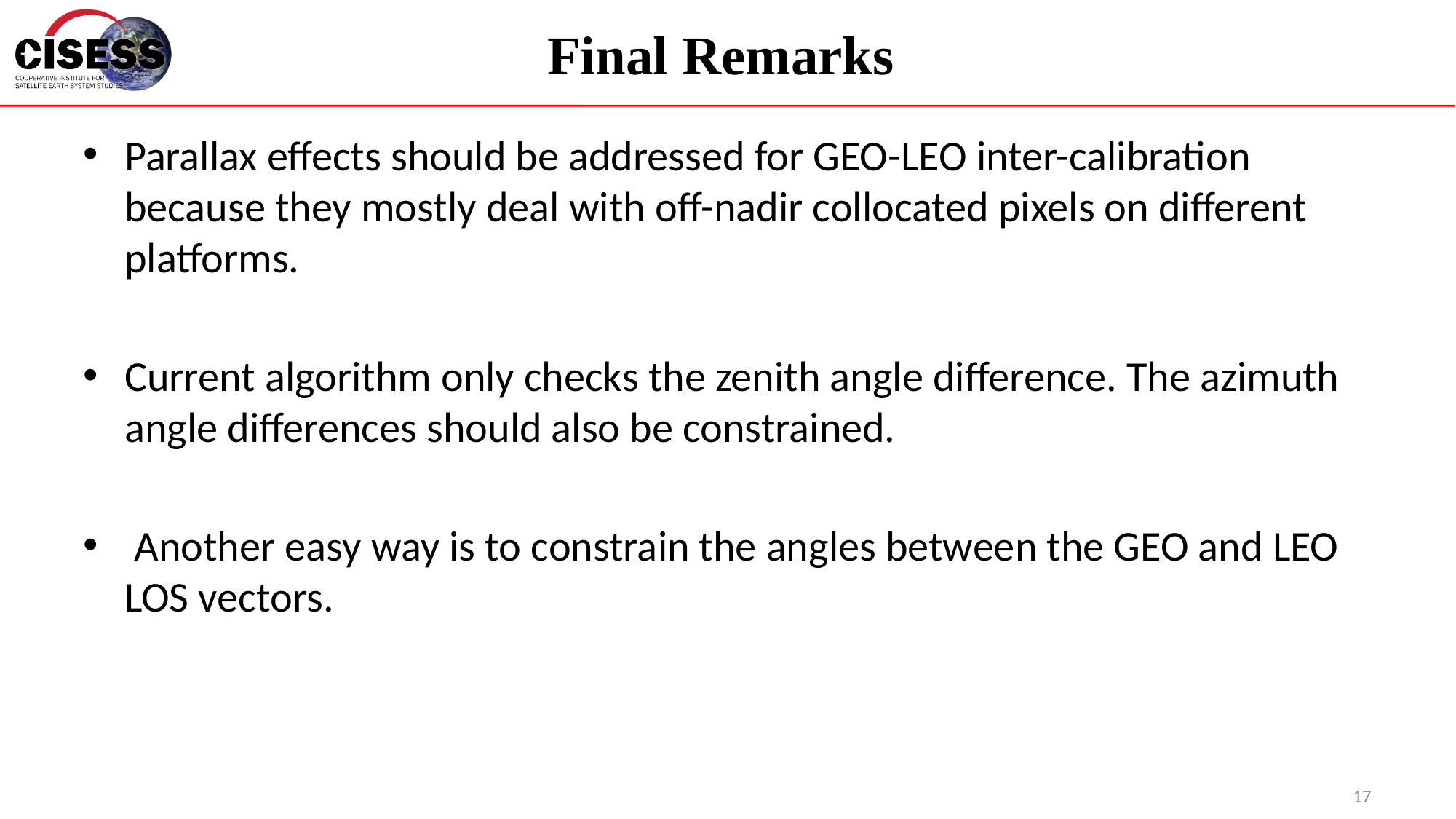

# Final Remarks
Parallax effects should be addressed for GEO-LEO inter-calibration because they mostly deal with off-nadir collocated pixels on different platforms.

Current algorithm only checks the zenith angle difference. The azimuth angle differences should also be constrained.

 Another easy way is to constrain the angles between the GEO and LEO LOS vectors.

17